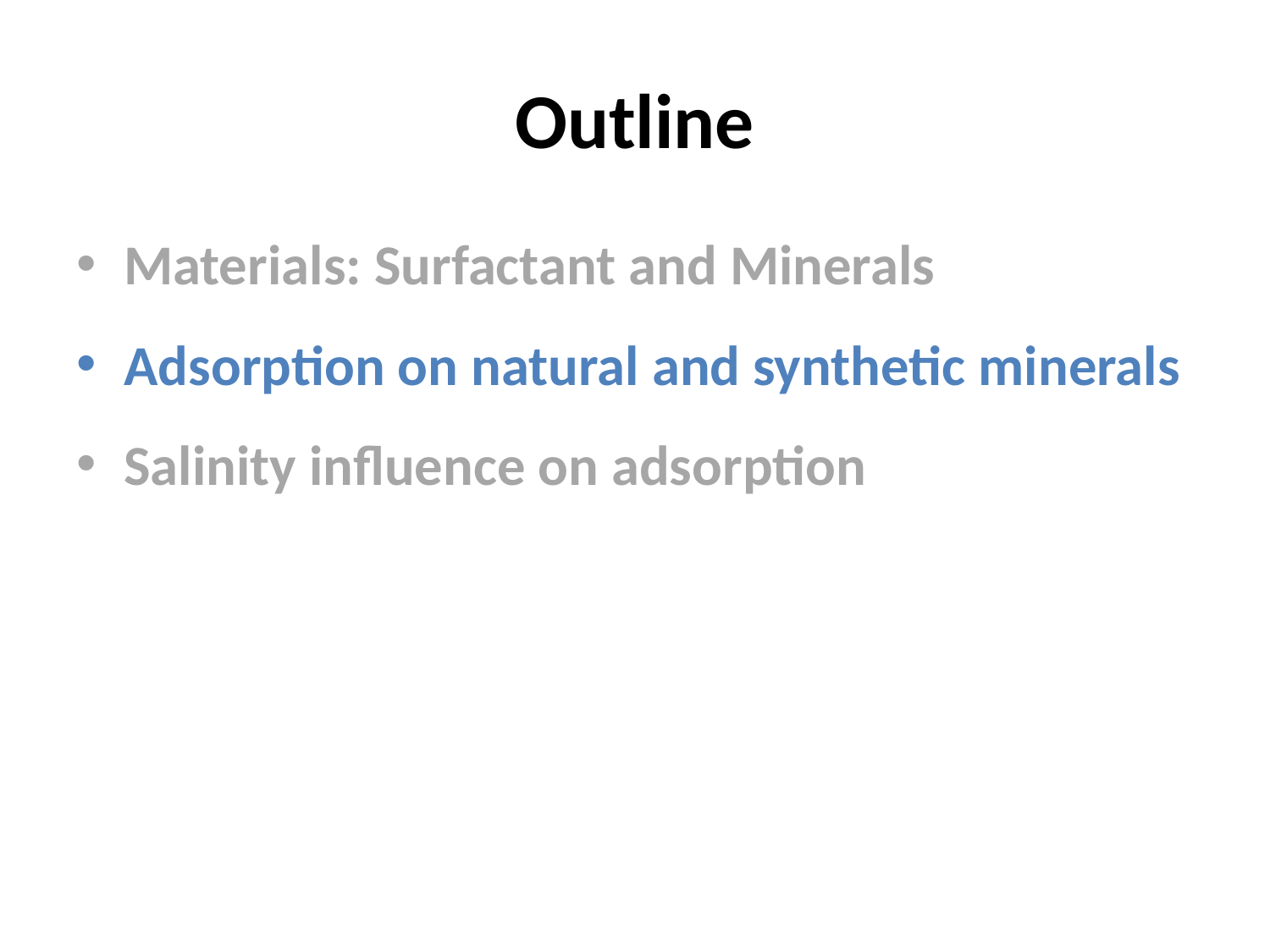

# Outline
Materials: Surfactant and Minerals
Adsorption on natural and synthetic minerals
Salinity influence on adsorption